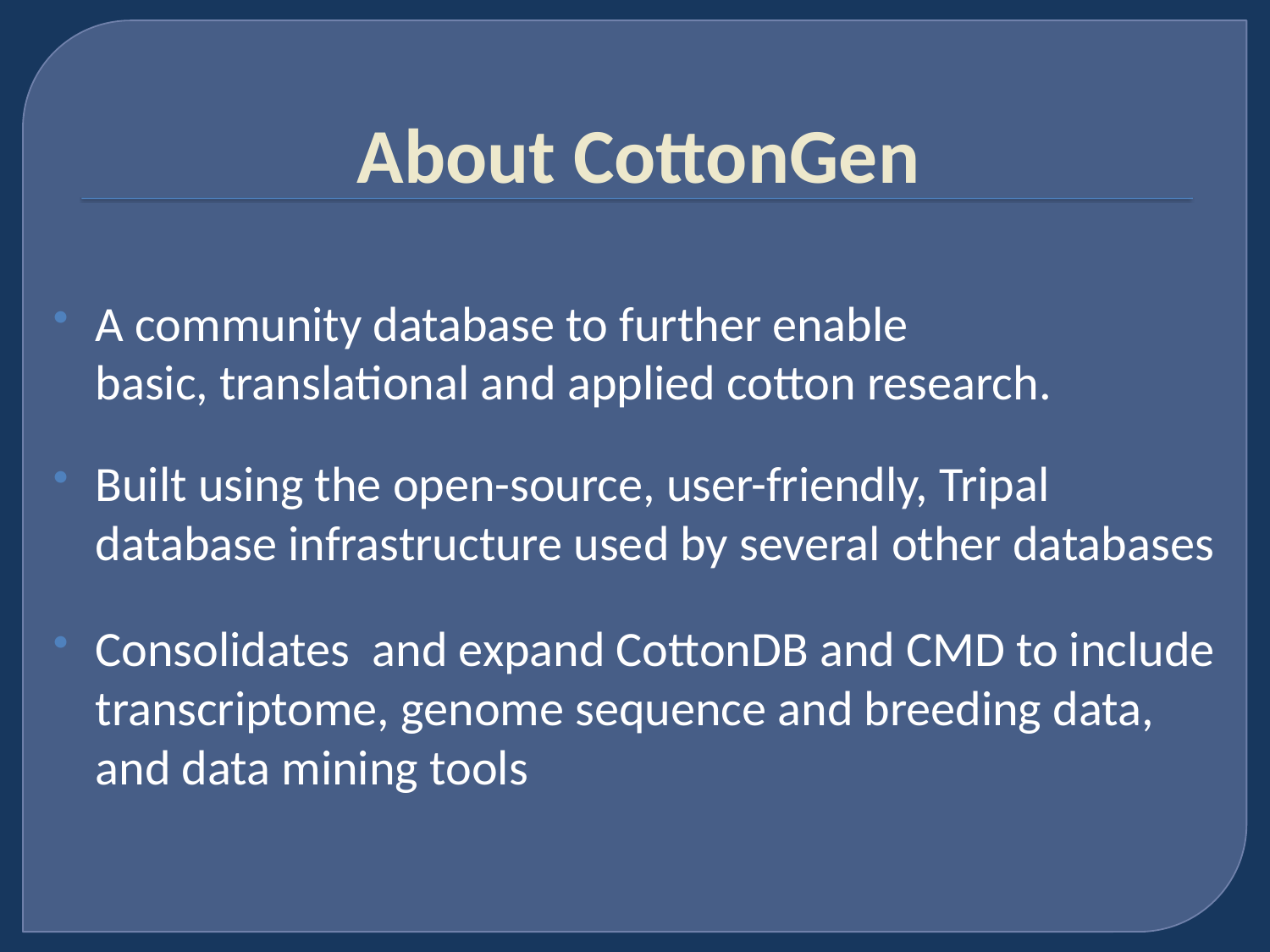

# About CottonGen
A community database to further enable
basic, translational and applied cotton research.

Built using the open-source, user-friendly, Tripal
database infrastructure used by several other databases

Consolidates  and expand CottonDB and CMD to include transcriptome, genome sequence and breeding data,
and data mining tools